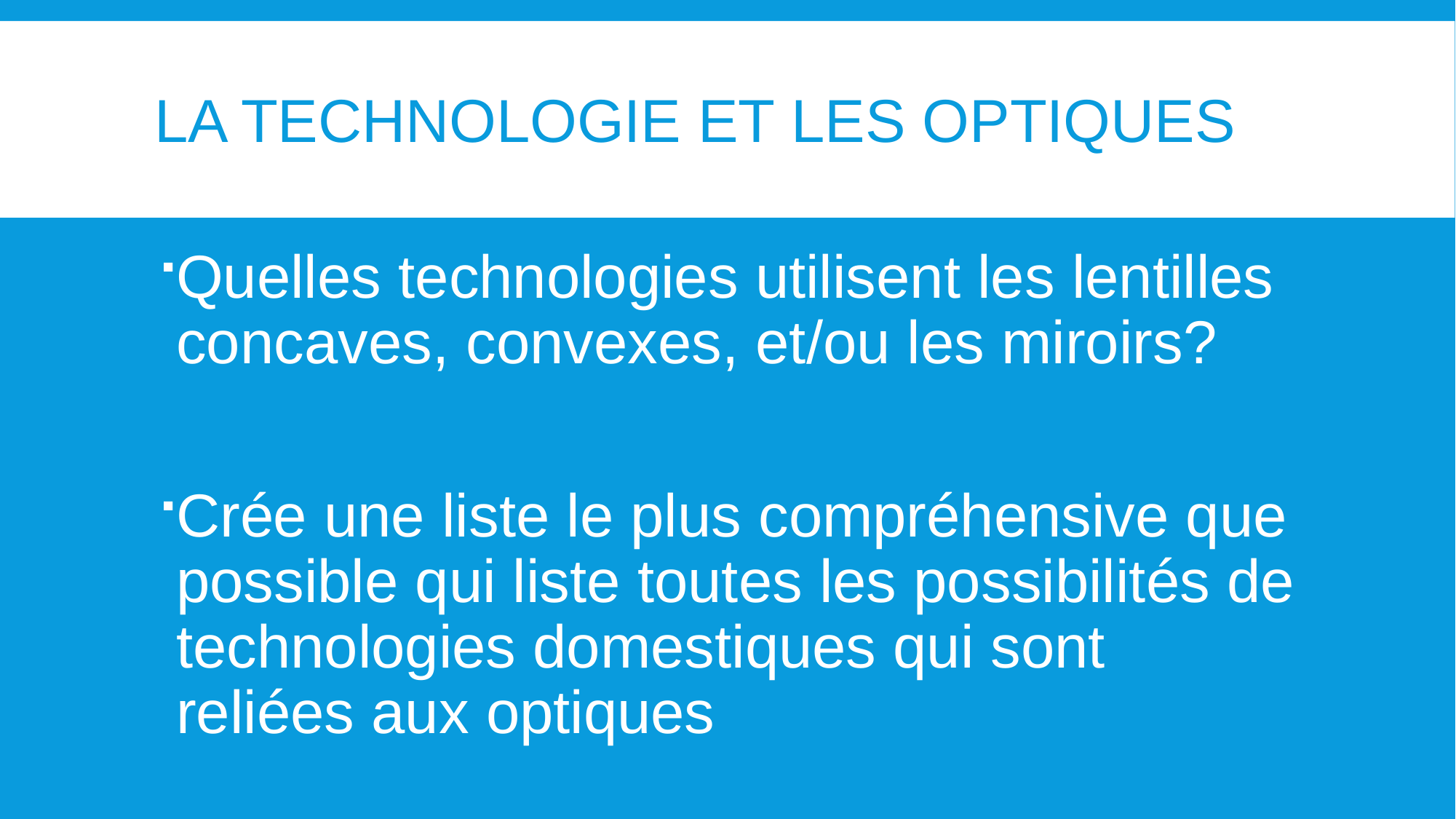

# La technologie et les optiques
Quelles technologies utilisent les lentilles concaves, convexes, et/ou les miroirs?

Crée une liste le plus compréhensive que possible qui liste toutes les possibilités de technologies domestiques qui sont reliées aux optiques